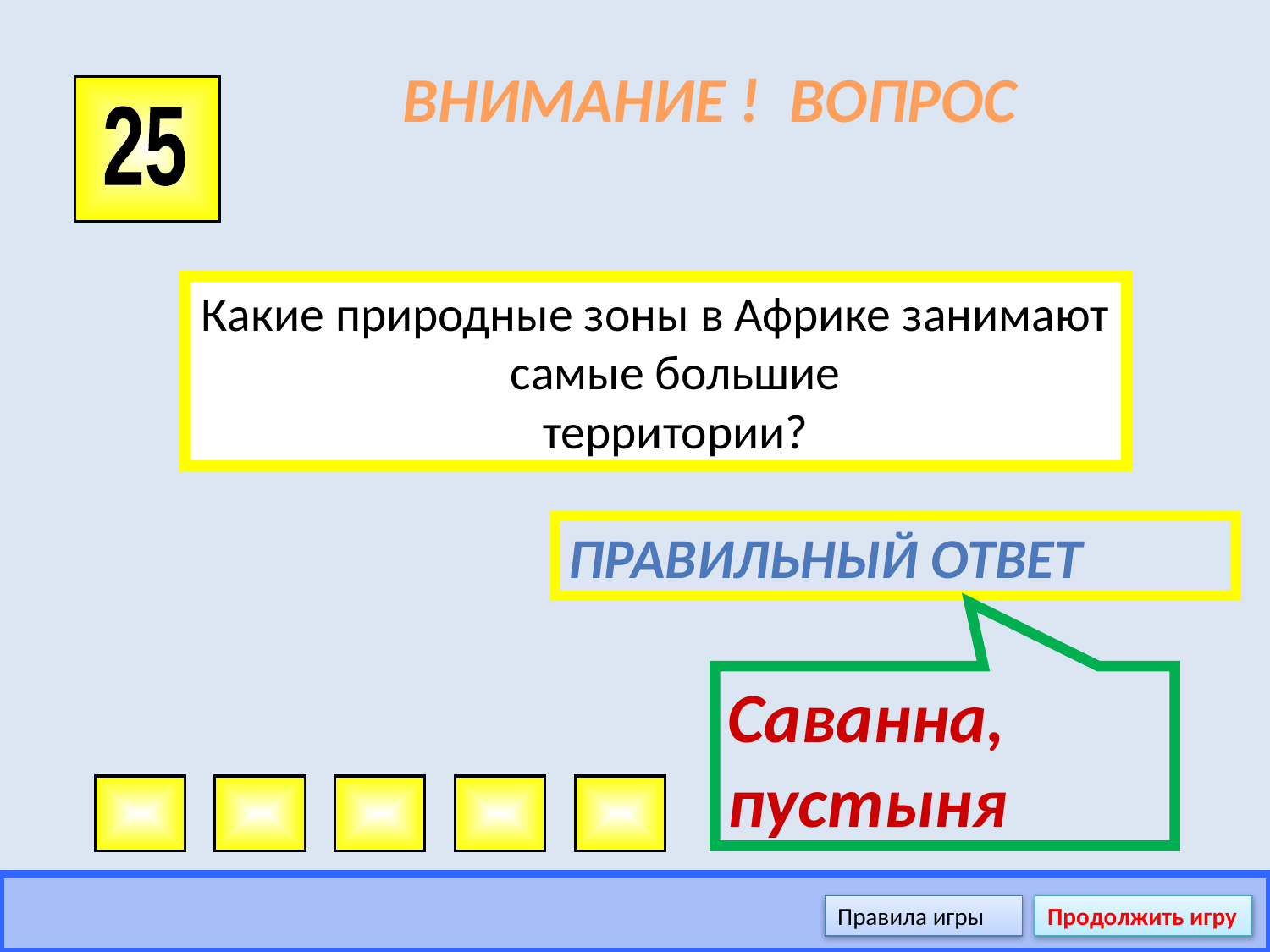

# ВНИМАНИЕ !  ВОПРОС

25
Какие природные зоны в Африке занимают самые большие
территории?
Правильный ответ
Саванна, пустыня

Правила игры
Продолжить игру